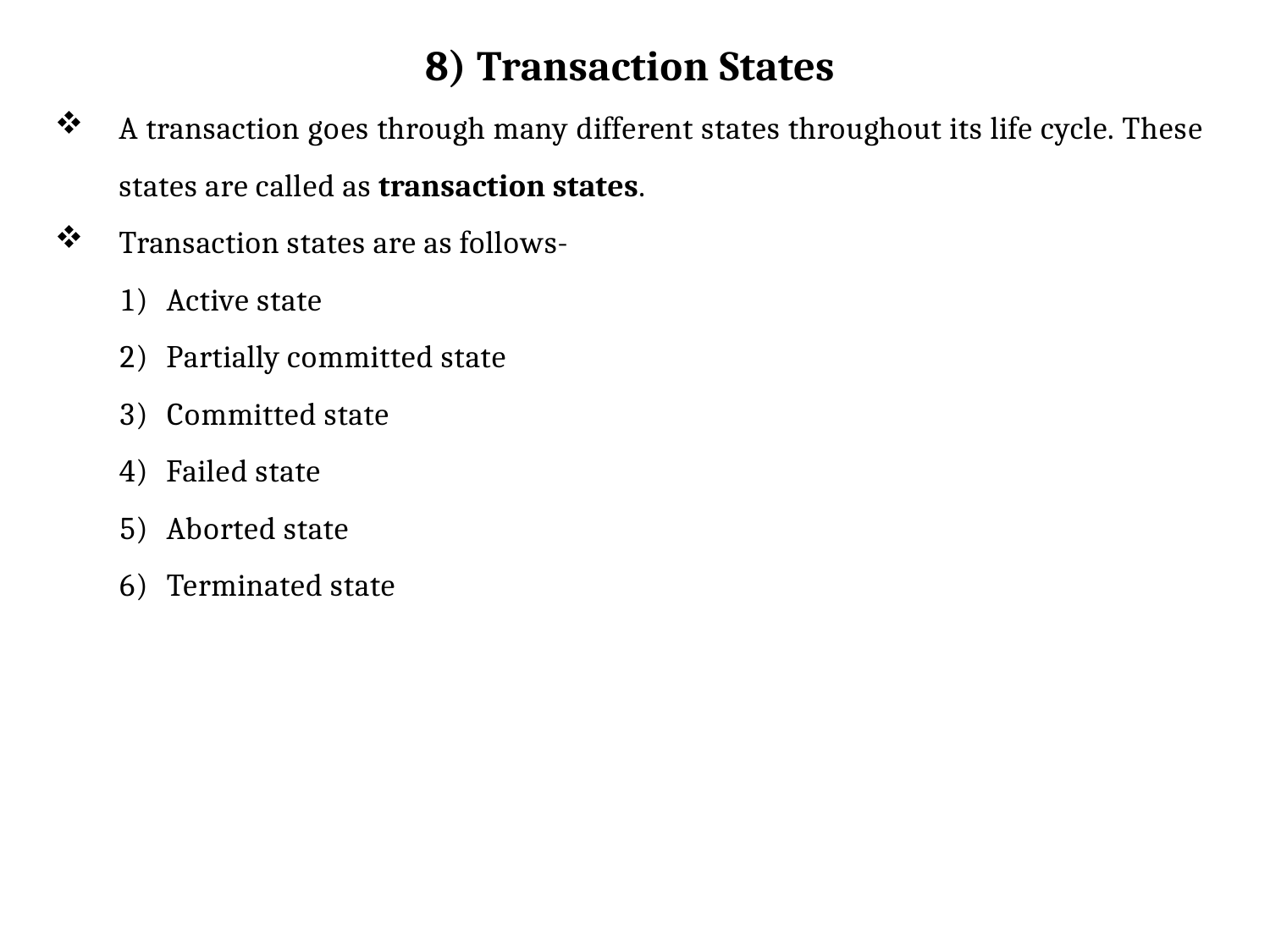

8) Transaction States
A transaction goes through many different states throughout its life cycle. These states are called as transaction states.
Transaction states are as follows-
Active state
Partially committed state
Committed state
Failed state
Aborted state
Terminated state